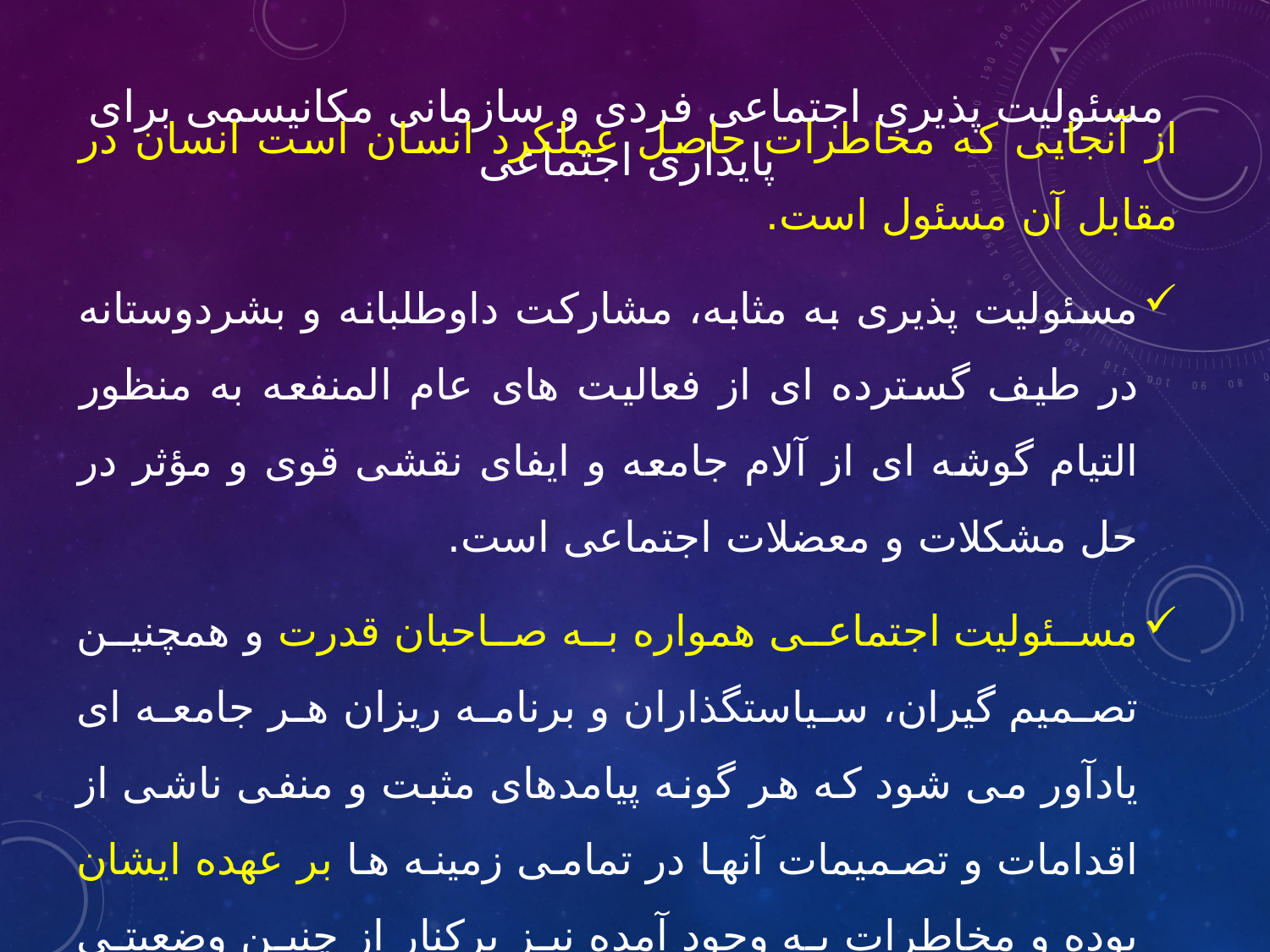

# مسئولیت پذیری اجتماعی فردی و سازمانی مکانیسمی برای پایداری اجتماعی
از آنجایی که مخاطرات حاصل عملکرد انسان است انسان در مقابل آن مسئول است.
مسئولیت پذیری به مثابه، مشارکت داوطلبانه و بشردوستانه در طیف گسترده ای از فعالیت های عام المنفعه به منظور التیام گوشه ای از آلام جامعه و ایفای نقشی قوی و مؤثر در حل مشکلات و معضلات اجتماعی است.
مسئولیت اجتماعی همواره به صاحبان قدرت و همچنین تصمیم گیران، سیاستگذاران و برنامه ریزان هر جامعه ای یادآور می شود که هر گونه پیامدهای مثبت و منفی ناشی از اقدامات و تصمیمات آنها در تمامی زمینه ها بر عهده ایشان بوده و مخاطرات به وجود آمده نیز برکنار از چنین وضعیتی نیست.